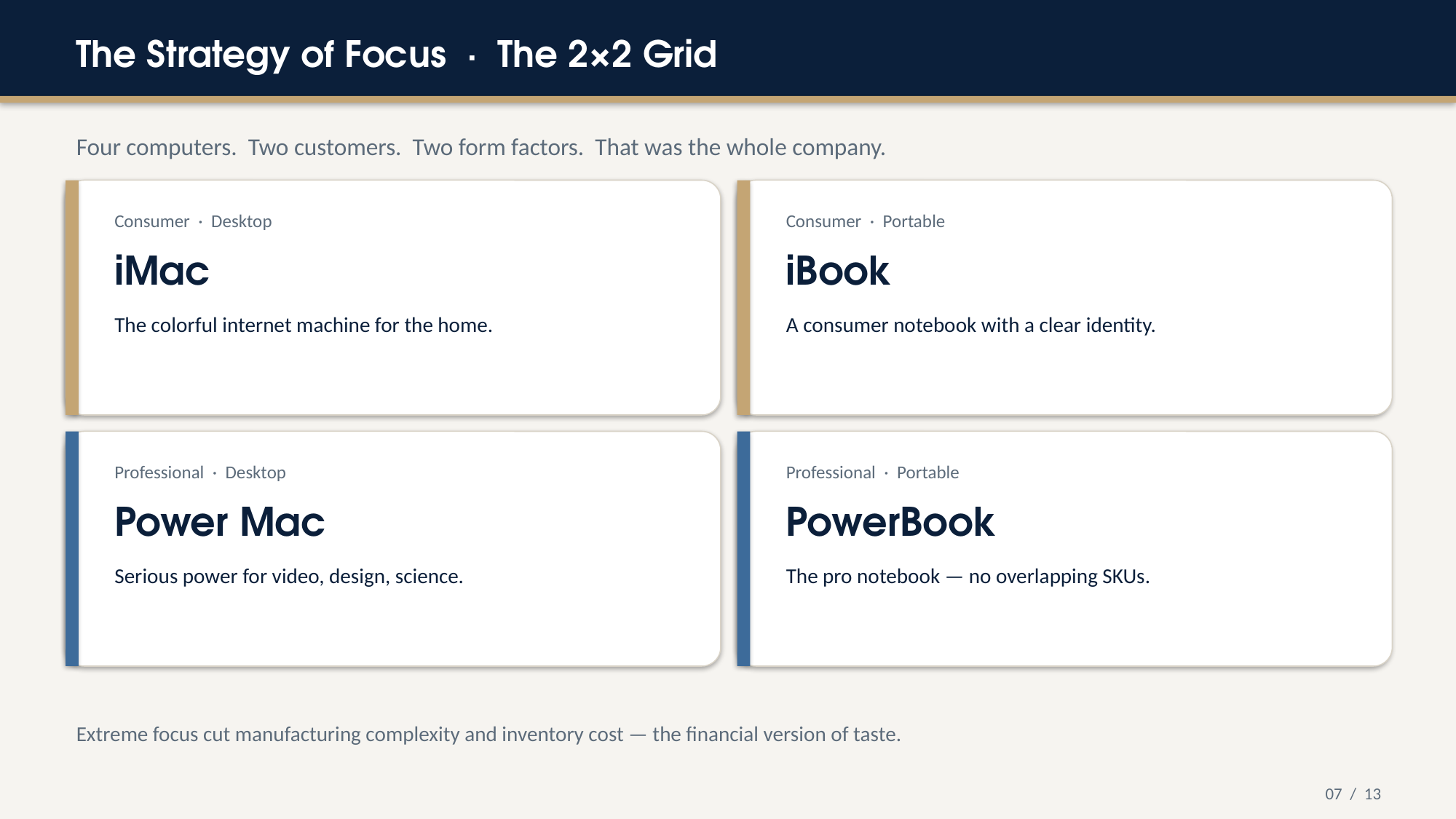

The Strategy of Focus  ·  The 2×2 Grid

Four computers.  Two customers.  Two form factors.  That was the whole company.

Consumer  ·  Desktop
Consumer  ·  Portable
iMac
iBook
The colorful internet machine for the home.
A consumer notebook with a clear identity.

Professional  ·  Desktop
Professional  ·  Portable
Power Mac
PowerBook
Serious power for video, design, science.
The pro notebook — no overlapping SKUs.
Extreme focus cut manufacturing complexity and inventory cost — the financial version of taste.
07  /  13